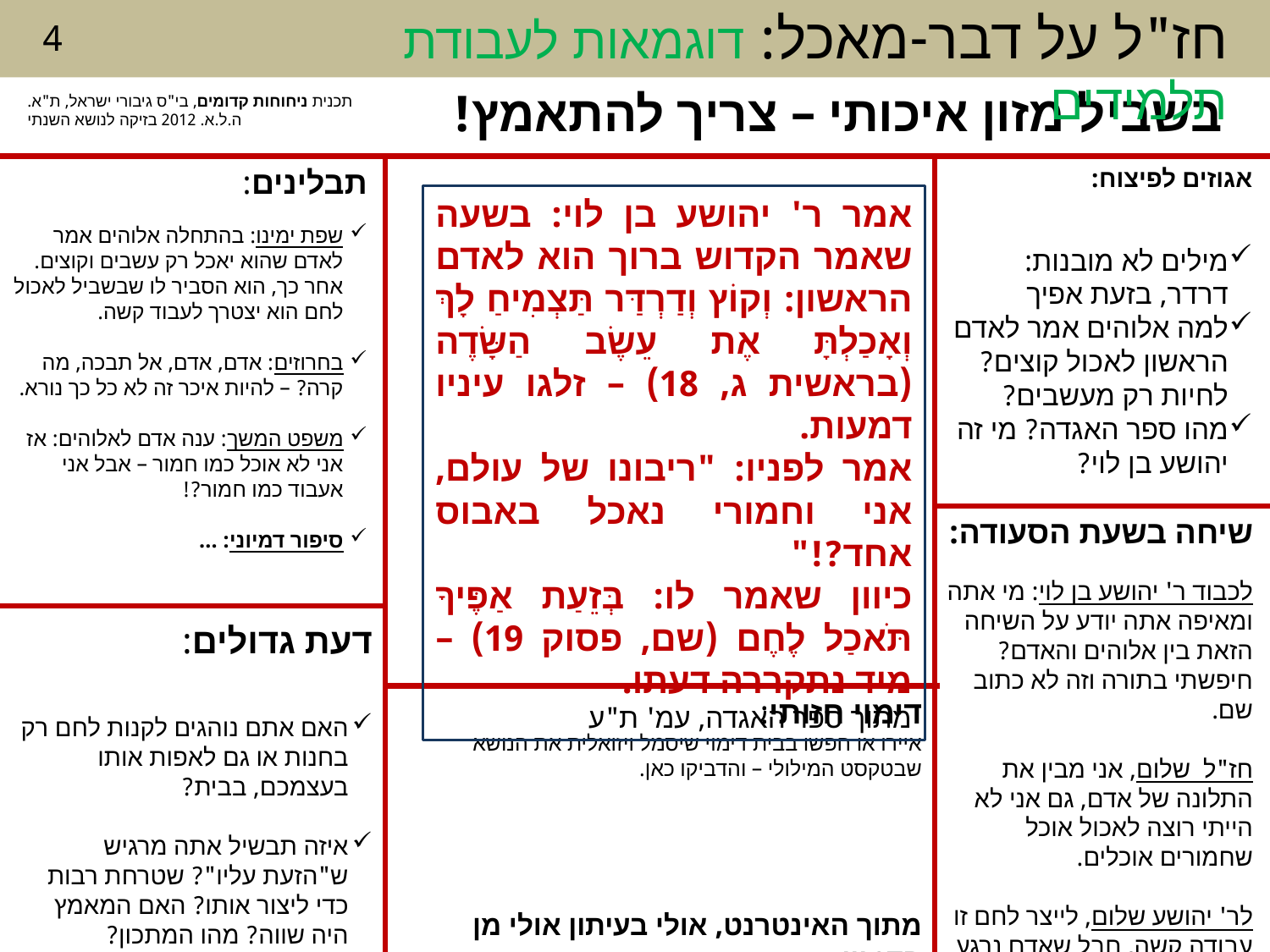

חז"ל על דבר-מאכל: דוגמאות לעבודת תלמידים
4
בשביל מזון איכותי – צריך להתאמץ!
תכנית ניחוחות קדומים, בי"ס גיבורי ישראל, ת"א.
ה.ל.א. 2012 בזיקה לנושא השנתי
תבלינים:

שפת ימינו: בהתחלה אלוהים אמר לאדם שהוא יאכל רק עשבים וקוצים. אחר כך, הוא הסביר לו שבשביל לאכול לחם הוא יצטרך לעבוד קשה.

בחרוזים: אדם, אדם, אל תבכה, מה קרה? – להיות איכר זה לא כל כך נורא.

משפט המשך: ענה אדם לאלוהים: אז אני לא אוכל כמו חמור – אבל אני אעבוד כמו חמור?!

סיפור דמיוני: ...

אגוזים לפיצוח:

מילים לא מובנות: דרדר, בזעת אפיך
למה אלוהים אמר לאדם הראשון לאכול קוצים? לחיות רק מעשבים?
מהו ספר האגדה? מי זה יהושע בן לוי?
אמר ר' יהושע בן לוי: בשעה שאמר הקדוש ברוך הוא לאדם הראשון: וְקוֹץ וְדַרְדַּר תַּצְמִיחַ לָךְ וְאָכַלְתָּ אֶת עֵשֶׂב הַשָּׂדֶה (בראשית ג, 18) – זלגו עיניו דמעות.
אמר לפניו: "ריבונו של עולם, אני וחמורי נאכל באבוס אחד?!"
כיוון שאמר לו: בְּזֵעַת אַפֶּיךָ תֹּאכַל לֶחֶם (שם, פסוק 19) – מיד נתקררה דעתו.
מתוך ספר האגדה, עמ' ת"ע
שיחה בשעת הסעודה:

לכבוד ר' יהושע בן לוי: מי אתה ומאיפה אתה יודע על השיחה הזאת בין אלוהים והאדם? חיפשתי בתורה וזה לא כתוב שם.

חז"ל  שלום, אני מבין את התלונה של אדם, גם אני לא הייתי רוצה לאכול אוכל שחמורים אוכלים.

לר' יהושע שלום, לייצר לחם זו עבודה קשה, חבל שאדם נרגע כל כך מהר, ולא ביקש הקלה.

דעת גדולים:

האם אתם נוהגים לקנות לחם רק בחנות או גם לאפות אותו בעצמכם, בבית?

איזה תבשיל אתה מרגיש ש"הזעת עליו"? שטרחת רבות כדי ליצור אותו? האם המאמץ היה שווה? מהו המתכון?

דימוי חזותי:
איירו או חפשו בבית דימוי שיסמל ויזואלית את הנושא שבטקסט המילולי – והדביקו כאן.

מתוך האינטרנט, אולי בעיתון אולי מן הדמיון.